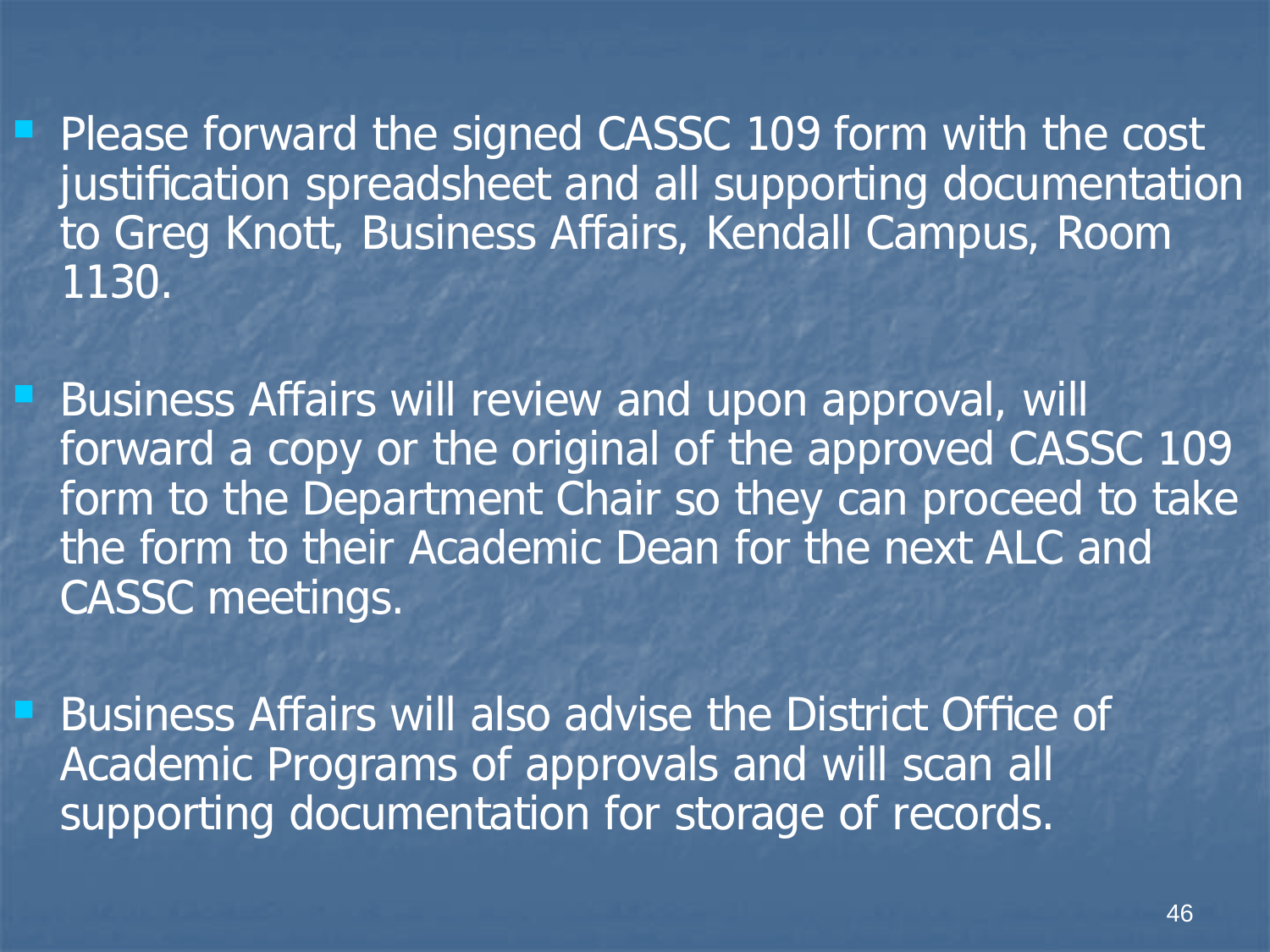

Please forward the signed CASSC 109 form with the cost justification spreadsheet and all supporting documentation to Greg Knott, Business Affairs, Kendall Campus, Room 1130.

Business Affairs will review and upon approval, will forward a copy or the original of the approved CASSC 109 form to the Department Chair so they can proceed to take the form to their Academic Dean for the next ALC and CASSC meetings.

Business Affairs will also advise the District Office of Academic Programs of approvals and will scan all supporting documentation for storage of records.
46